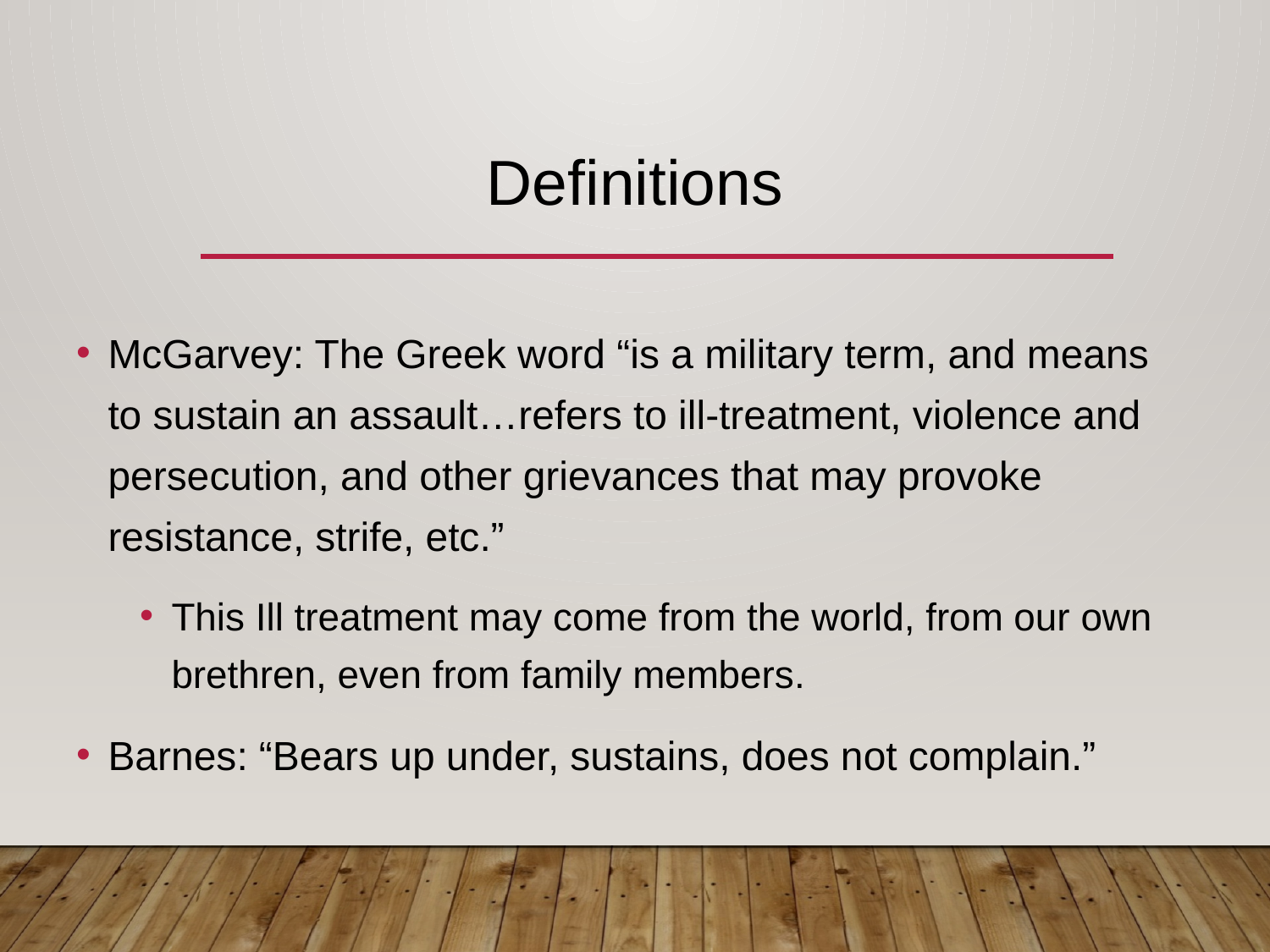

# Definitions
McGarvey: The Greek word “is a military term, and means to sustain an assault…refers to ill-treatment, violence and persecution, and other grievances that may provoke resistance, strife, etc.”
This Ill treatment may come from the world, from our own brethren, even from family members.
Barnes: “Bears up under, sustains, does not complain.”